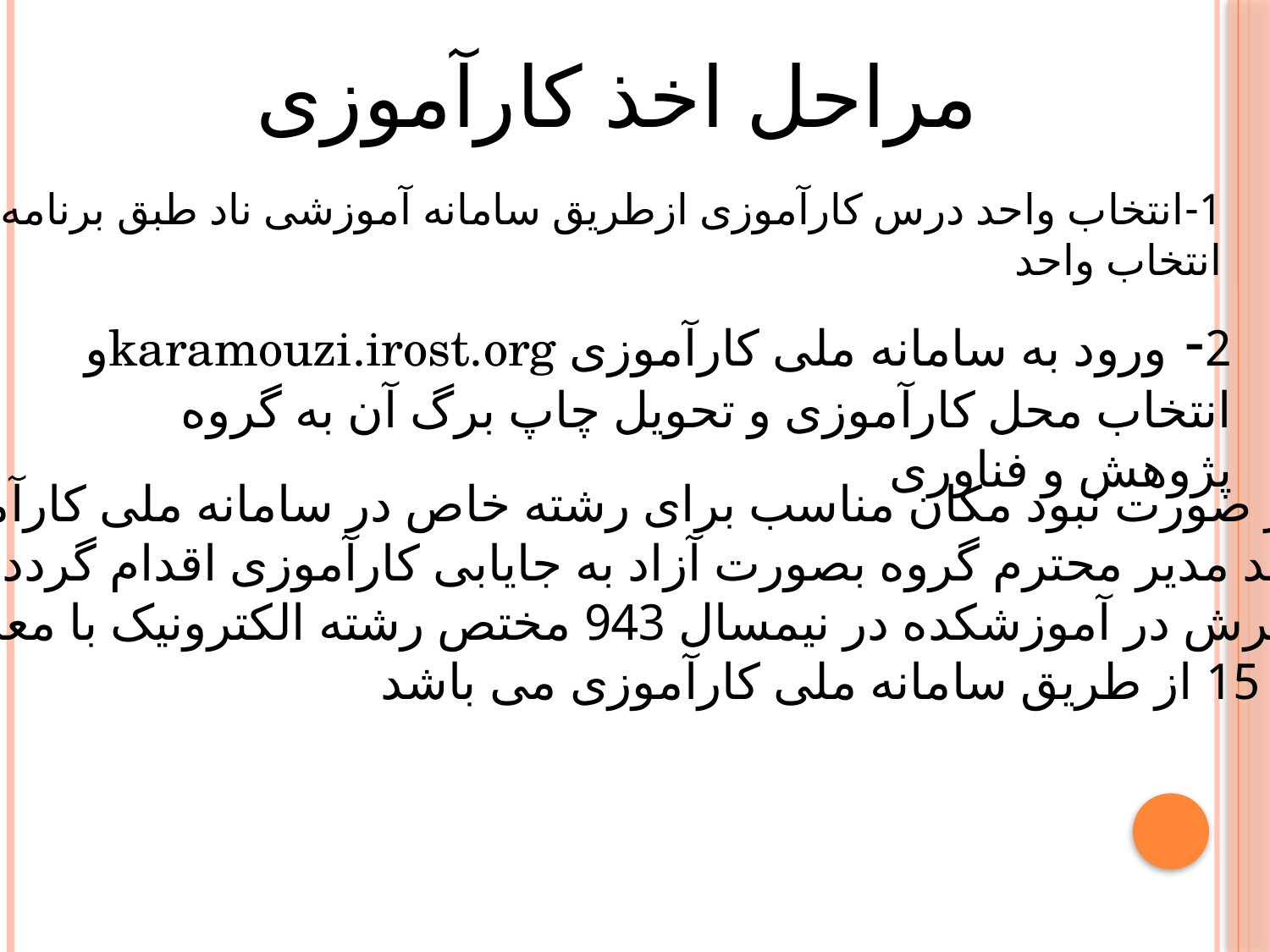

مراحل اخذ کارآموزی
1-انتخاب واحد درس کارآموزی ازطریق سامانه آموزشی ناد طبق برنامه انتخاب واحد
2- ورود به سامانه ملی کارآموزی karamouzi.irost.orgو انتخاب محل کارآموزی و تحویل چاپ برگ آن به گروه پژوهش و فناوری
3-  در صورت نبود مکان مناسب برای رشته خاص در سامانه ملی کارآموزی
 با تائید مدیر محترم گروه بصورت آزاد به جایابی کارآموزی اقدام گردد
4- پذیرش در آموزشکده در نیمسال 943 مختص رشته الکترونیک با معدل
 بالای 15 از طریق سامانه ملی کارآموزی می باشد